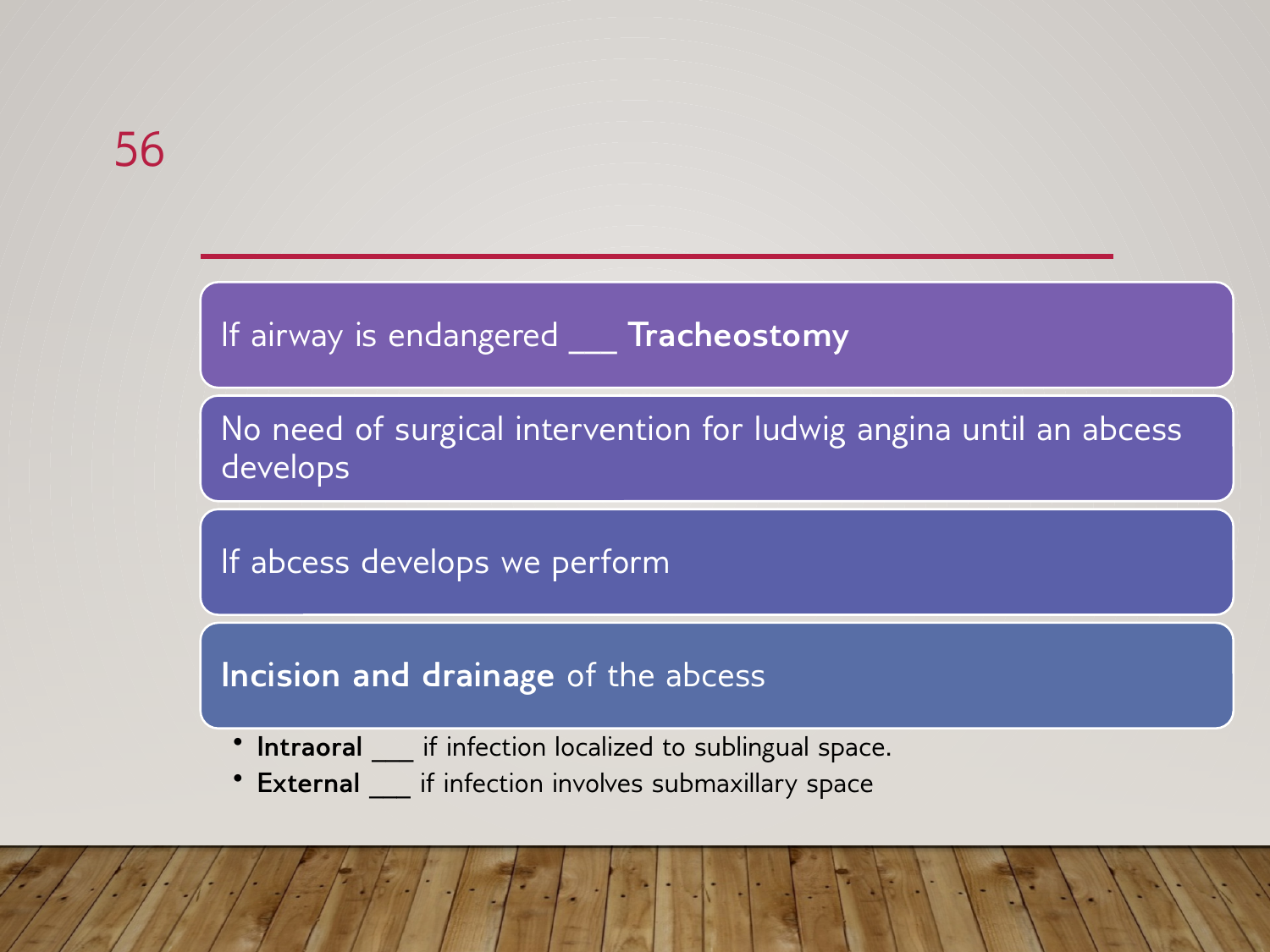

56
#
If airway is endangered ___ Tracheostomy
No need of surgical intervention for ludwig angina until an abcess develops
If abcess develops we perform
Incision and drainage of the abcess
Intraoral ___ if infection localized to sublingual space.
External ___ if infection involves submaxillary space